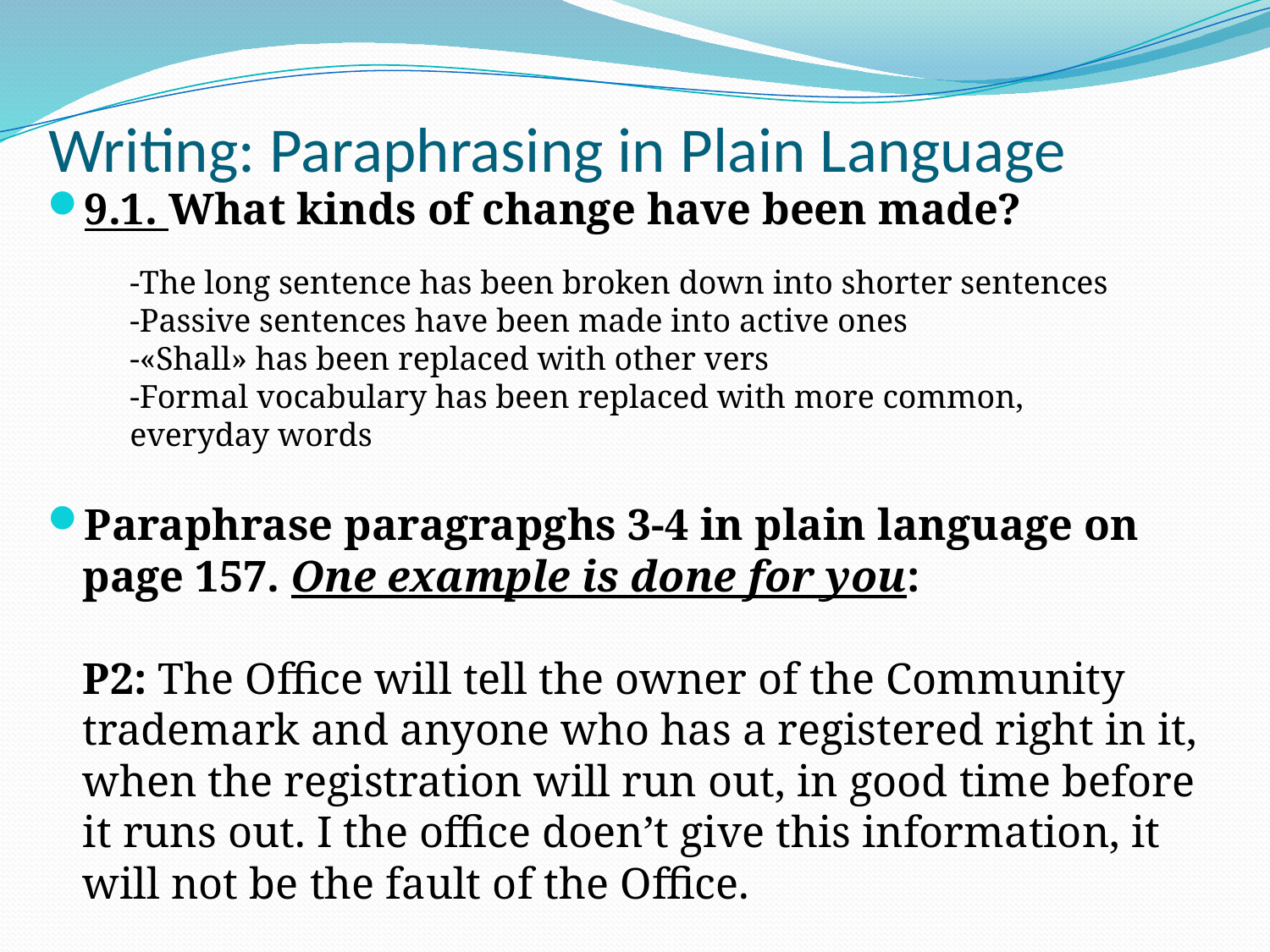

# Writing: Paraphrasing in Plain Language
9.1. What kinds of change have been made?
Paraphrase paragrapghs 3-4 in plain language on page 157. One example is done for you:
P2: The Office will tell the owner of the Community trademark and anyone who has a registered right in it, when the registration will run out, in good time before it runs out. I the office doen’t give this information, it will not be the fault of the Office.

-The long sentence has been broken down into shorter sentences
-Passive sentences have been made into active ones
-«Shall» has been replaced with other vers
-Formal vocabulary has been replaced with more common, everyday words